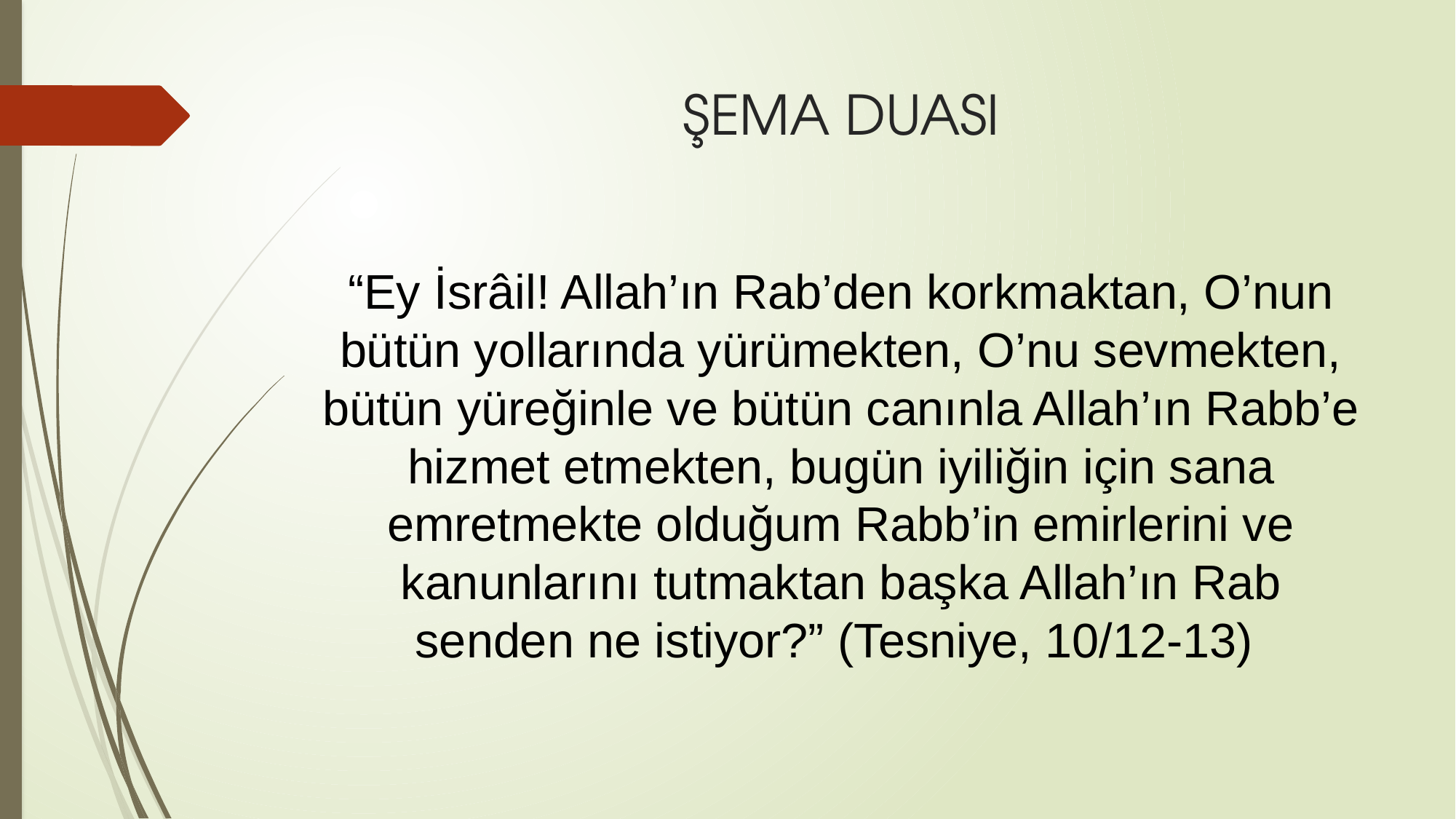

# ŞEMA DUASI
“Ey İsrâil! Allah’ın Rab’den korkmaktan, O’nun bütün yollarında yürümekten, O’nu sevmekten, bütün yüreğinle ve bütün canınla Allah’ın Rabb’e hizmet etmekten, bugün iyiliğin için sana emretmekte olduğum Rabb’in emirlerini ve kanunlarını tutmaktan başka Allah’ın Rab senden ne istiyor?” (Tesniye, 10/12-13)